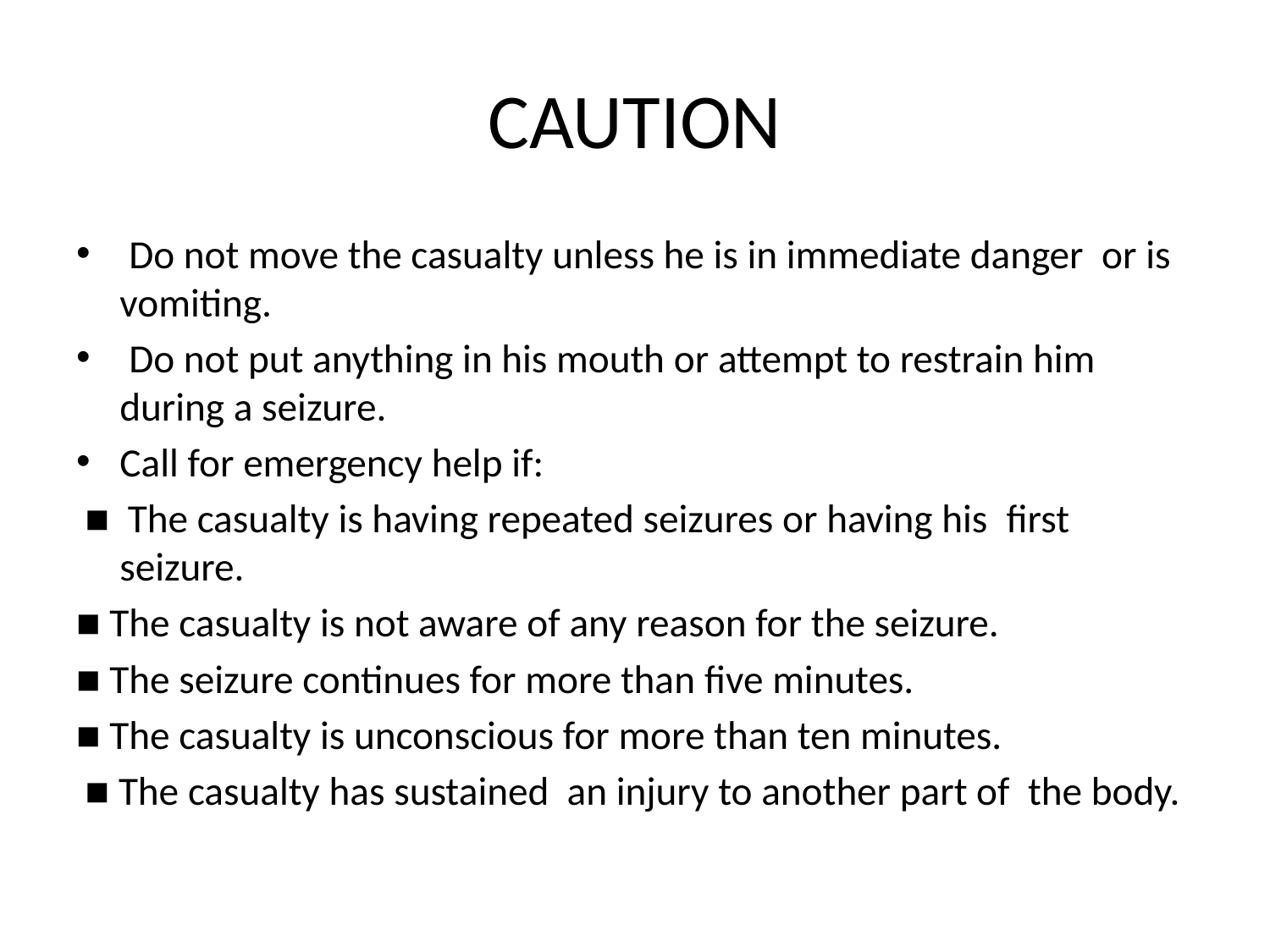

# CAUTION
 Do not move the casualty unless he is in immediate danger  or is vomiting.
 Do not put anything in his mouth or attempt to restrain him during a seizure.
Call for emergency help if:
 ■  The casualty is having repeated seizures or having his  ﬁrst seizure.
■ The casualty is not aware of any reason for the seizure.
■ The seizure continues for more than ﬁve minutes.
■ The casualty is unconscious for more than ten minutes.
 ■ The casualty has sustained  an injury to another part of  the body.